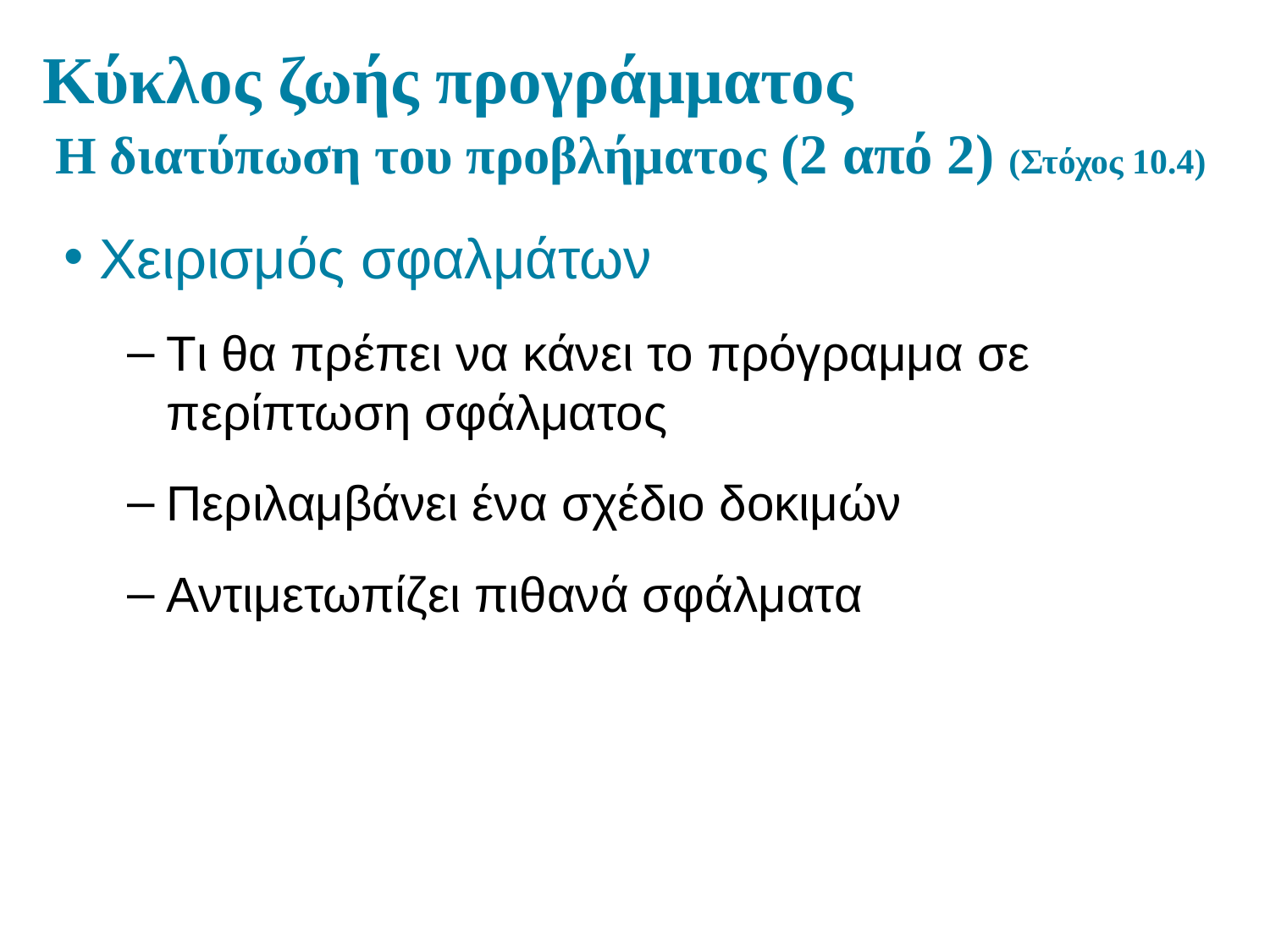

# Κύκλος ζωής προγράμματος Η διατύπωση του προβλήματος (2 από 2) (Στόχος 10.4)
Χειρισμός σφαλμάτων
Τι θα πρέπει να κάνει το πρόγραμμα σε περίπτωση σφάλματος
Περιλαμβάνει ένα σχέδιο δοκιμών
Αντιμετωπίζει πιθανά σφάλματα